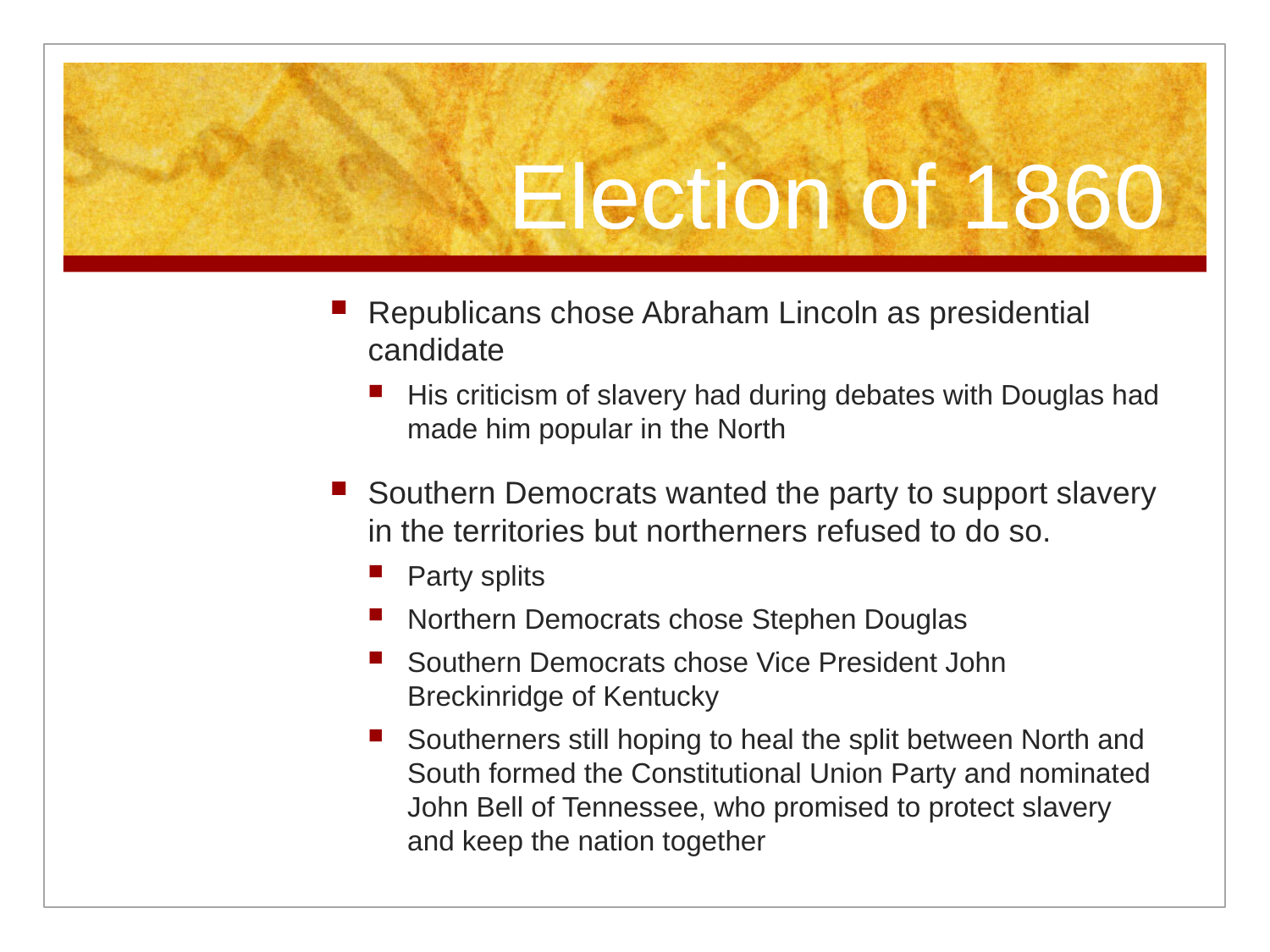

# Election of 1860
Republicans chose Abraham Lincoln as presidential candidate
His criticism of slavery had during debates with Douglas had made him popular in the North
Southern Democrats wanted the party to support slavery in the territories but northerners refused to do so.
Party splits
Northern Democrats chose Stephen Douglas
Southern Democrats chose Vice President John Breckinridge of Kentucky
Southerners still hoping to heal the split between North and South formed the Constitutional Union Party and nominated John Bell of Tennessee, who promised to protect slavery and keep the nation together